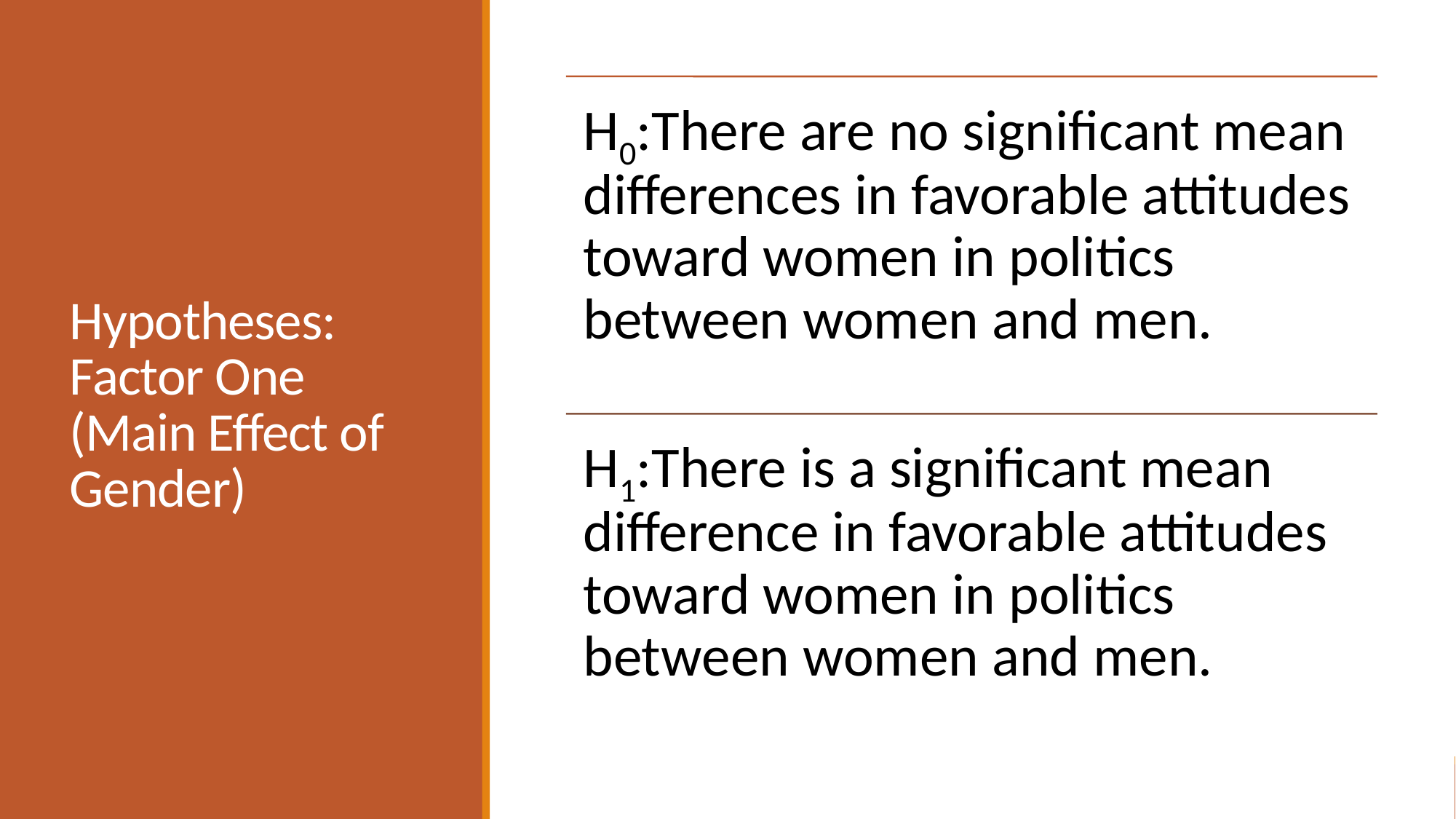

# Hypotheses: Factor One (Main Effect of Gender)
H0:There are no significant mean differences in favorable attitudes toward women in politics between women and men.
H1:There is a significant mean difference in favorable attitudes toward women in politics between women and men.